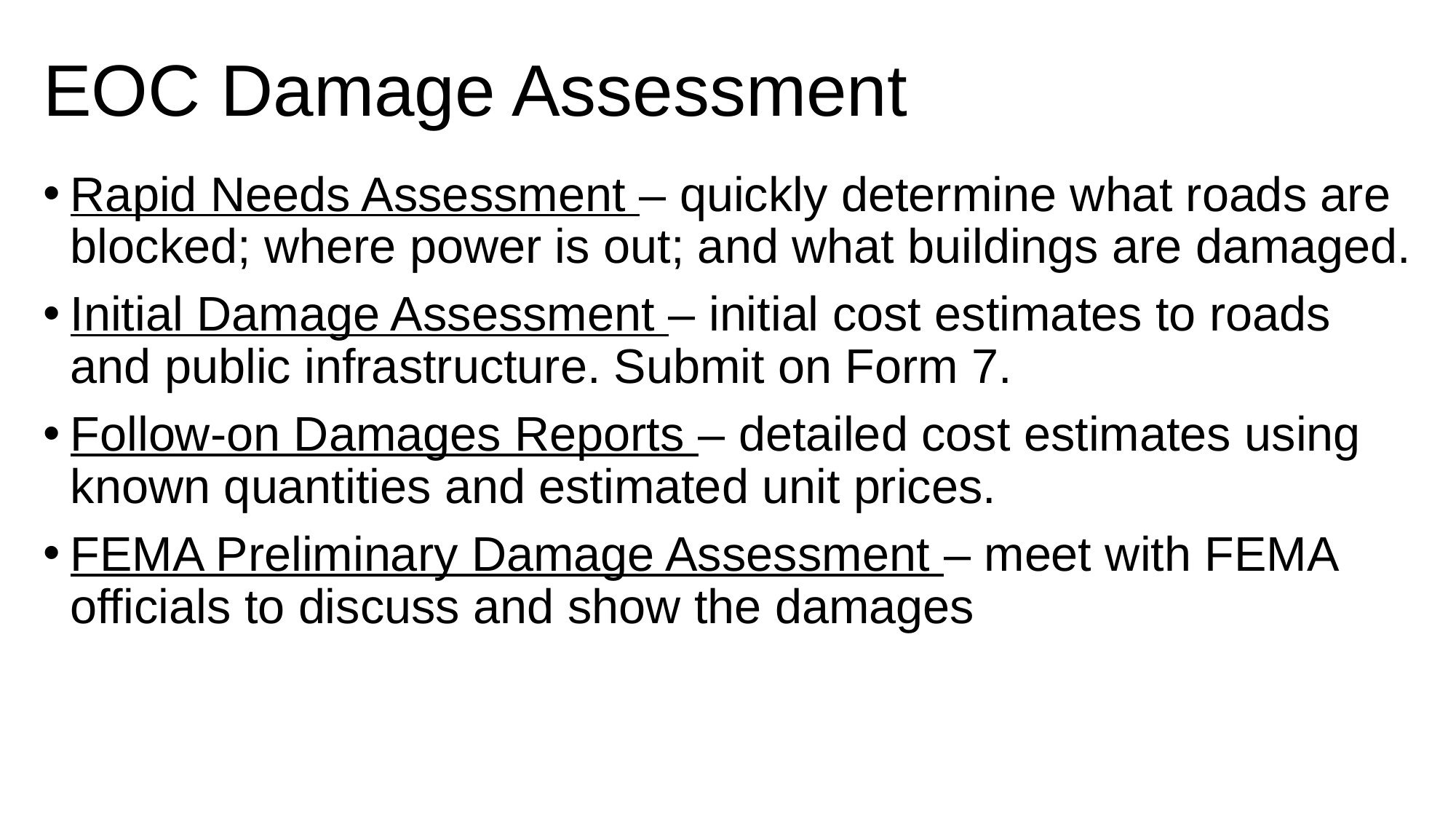

# EOC Damage Assessment
Rapid Needs Assessment – quickly determine what roads are blocked; where power is out; and what buildings are damaged.
Initial Damage Assessment – initial cost estimates to roads and public infrastructure. Submit on Form 7.
Follow-on Damages Reports – detailed cost estimates using known quantities and estimated unit prices.
FEMA Preliminary Damage Assessment – meet with FEMA officials to discuss and show the damages